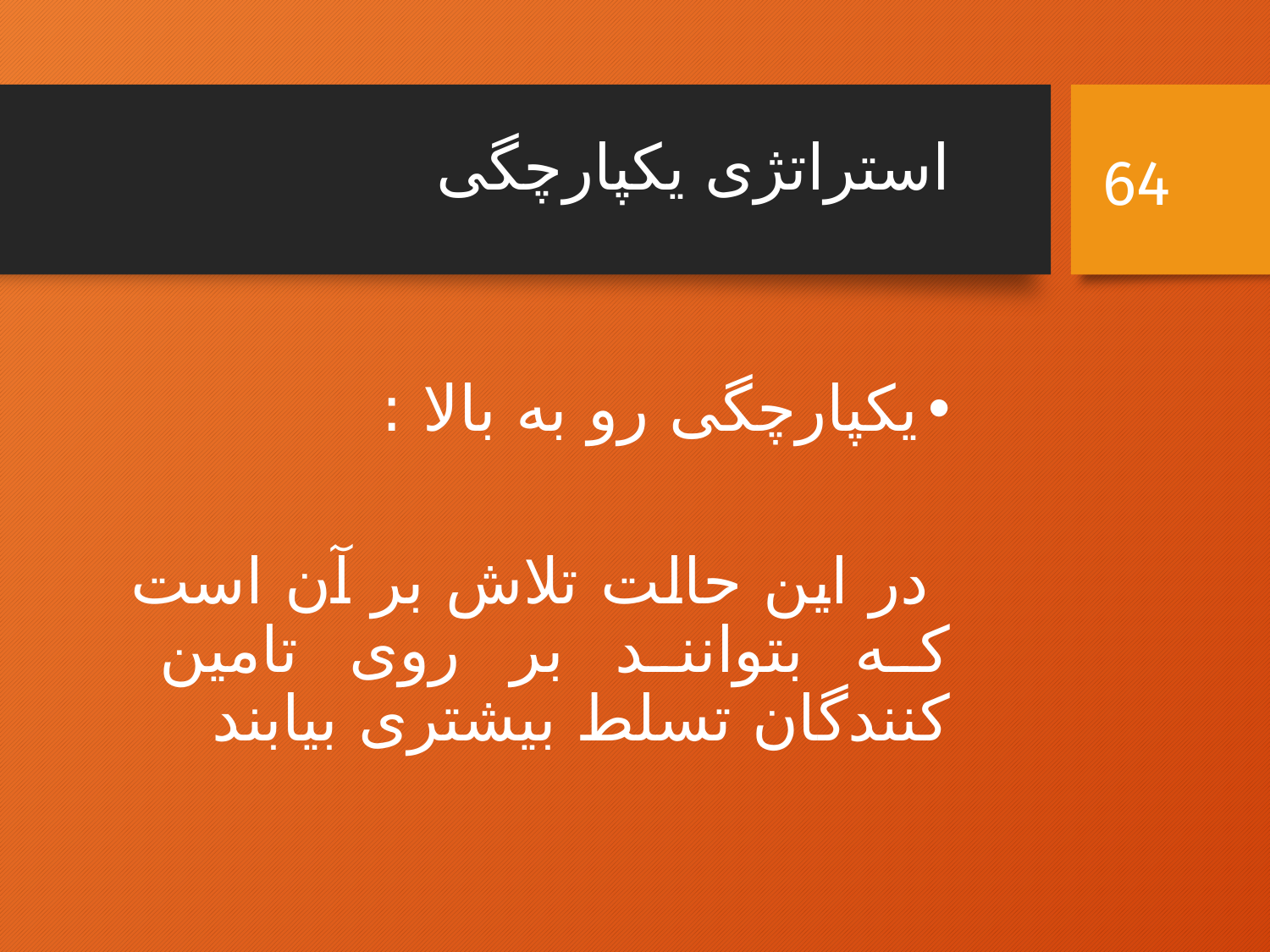

# استراتژی یکپارچگی
64
یکپارچگی رو به بالا :

 در این حالت تلاش بر آن است که بتوانند بر روی تامین کنندگان تسلط بیشتری بیابند